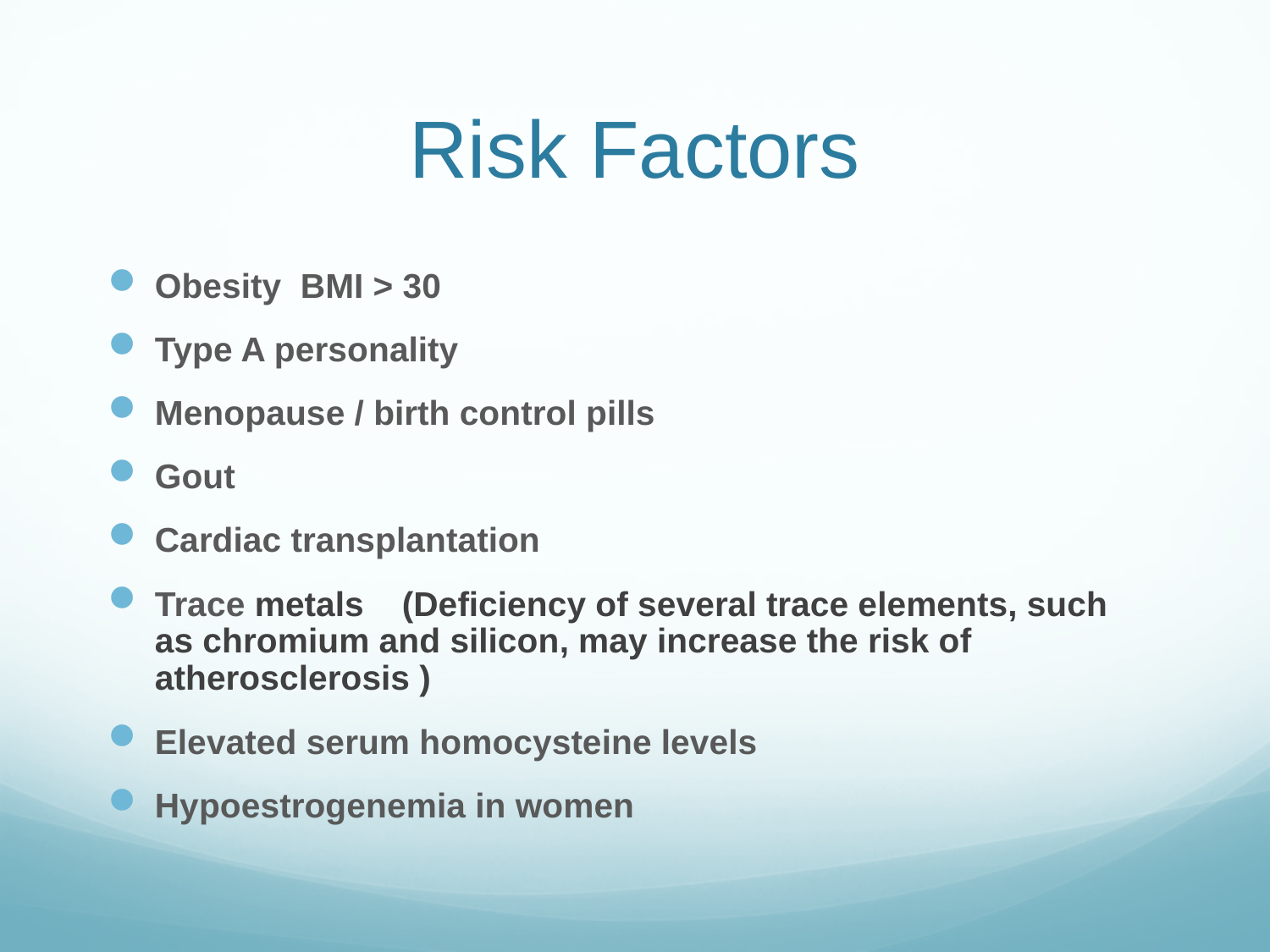

# Risk Factors

Obesity  BMI > 30
Type A personality
Menopause / birth control pills
Gout
Cardiac transplantation
Trace metals    (Deficiency of several trace elements, such as chromium and silicon, may increase the risk of atherosclerosis )
Elevated serum homocysteine levels
Hypoestrogenemia in women